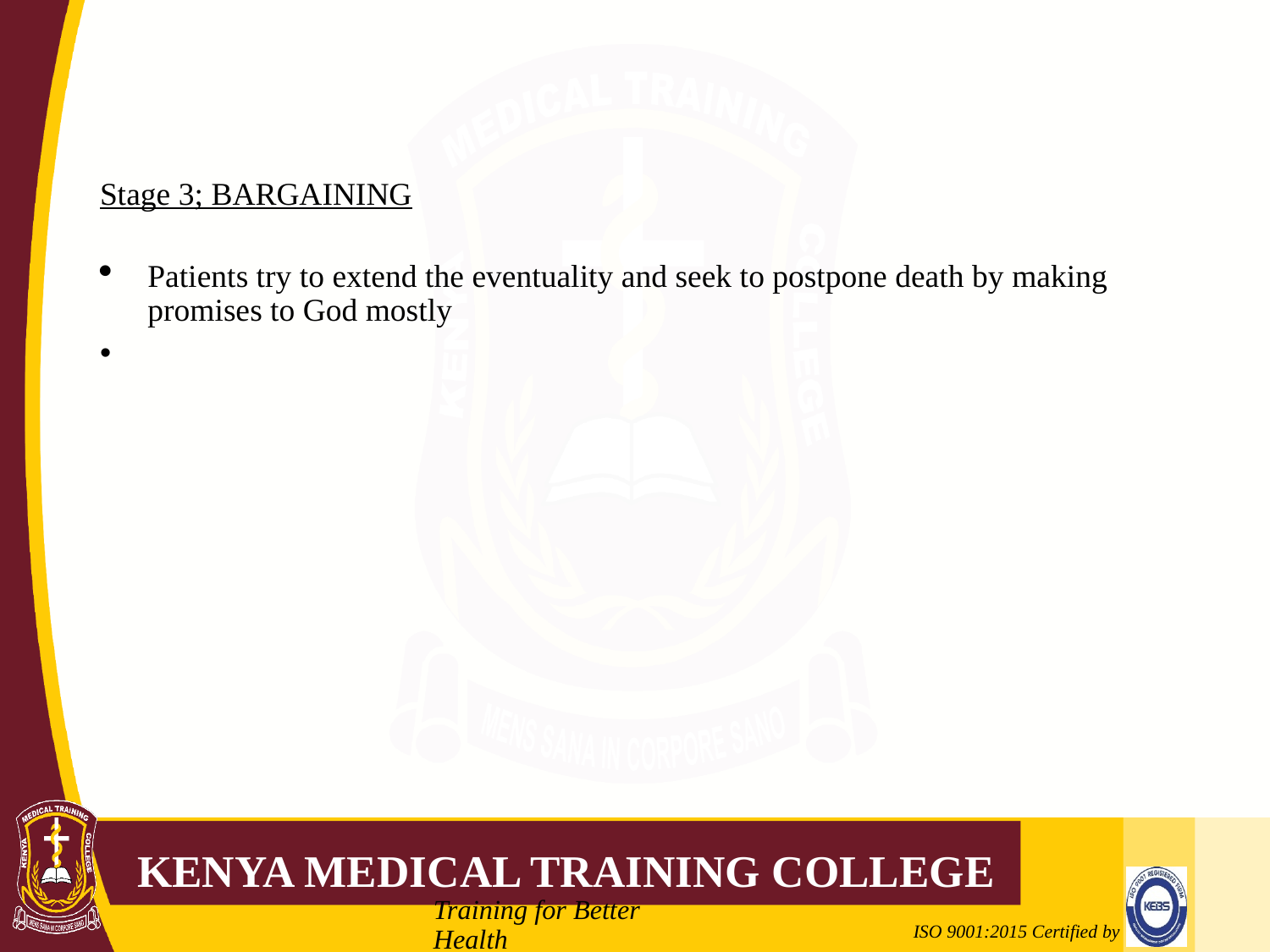

# Stage 3; BARGAINING
Patients try to extend the eventuality and seek to postpone death by making promises to God mostly